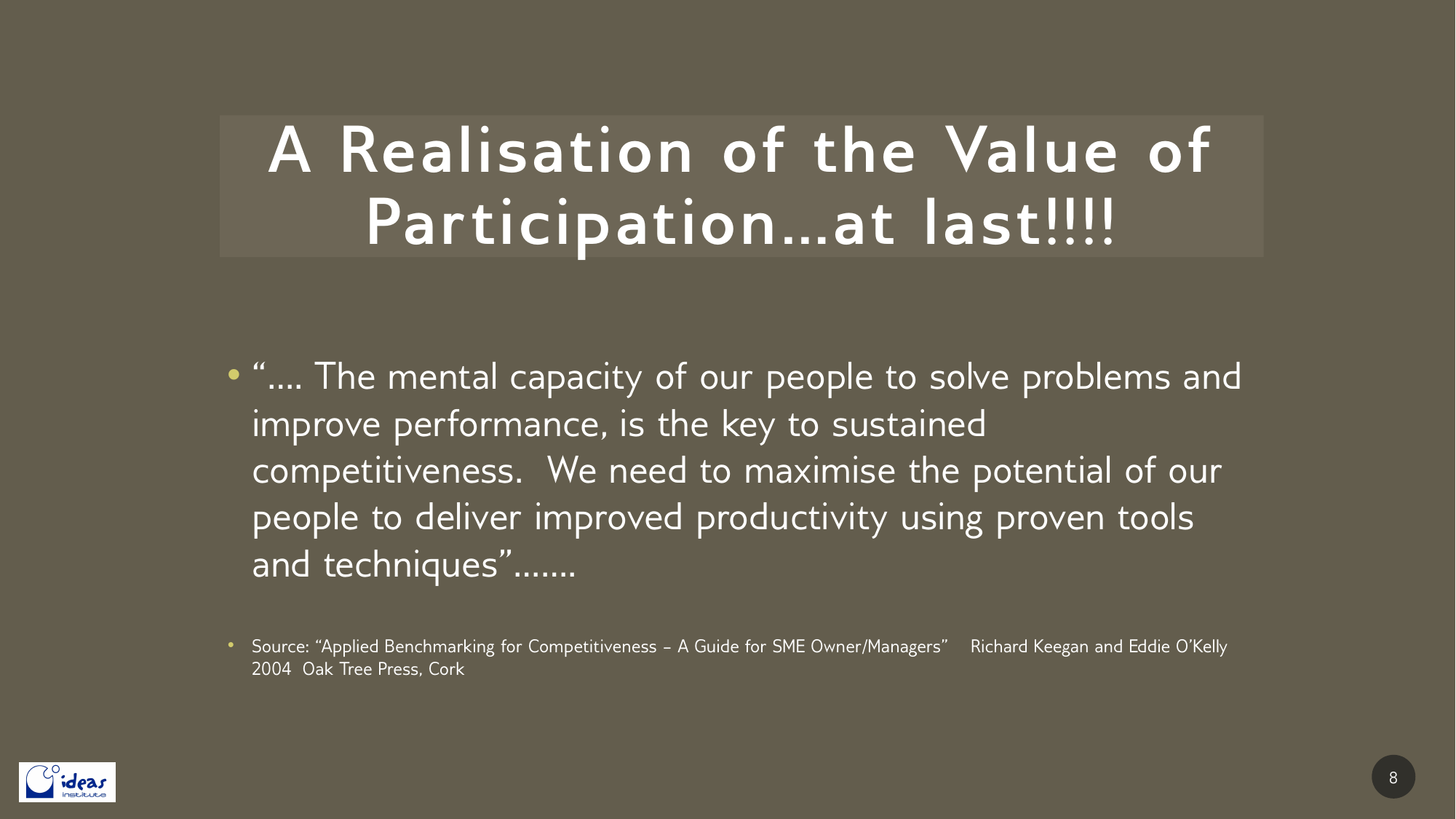

# A Realisation of the Value of Participation…at last!!!!

“…. The mental capacity of our people to solve problems and improve performance, is the key to sustained competitiveness.  We need to maximise the potential of our people to deliver improved productivity using proven tools and techniques”…….

Source: “Applied Benchmarking for Competitiveness – A Guide for SME Owner/Managers”    Richard Keegan and Eddie O’Kelly  2004  Oak Tree Press, Cork
8